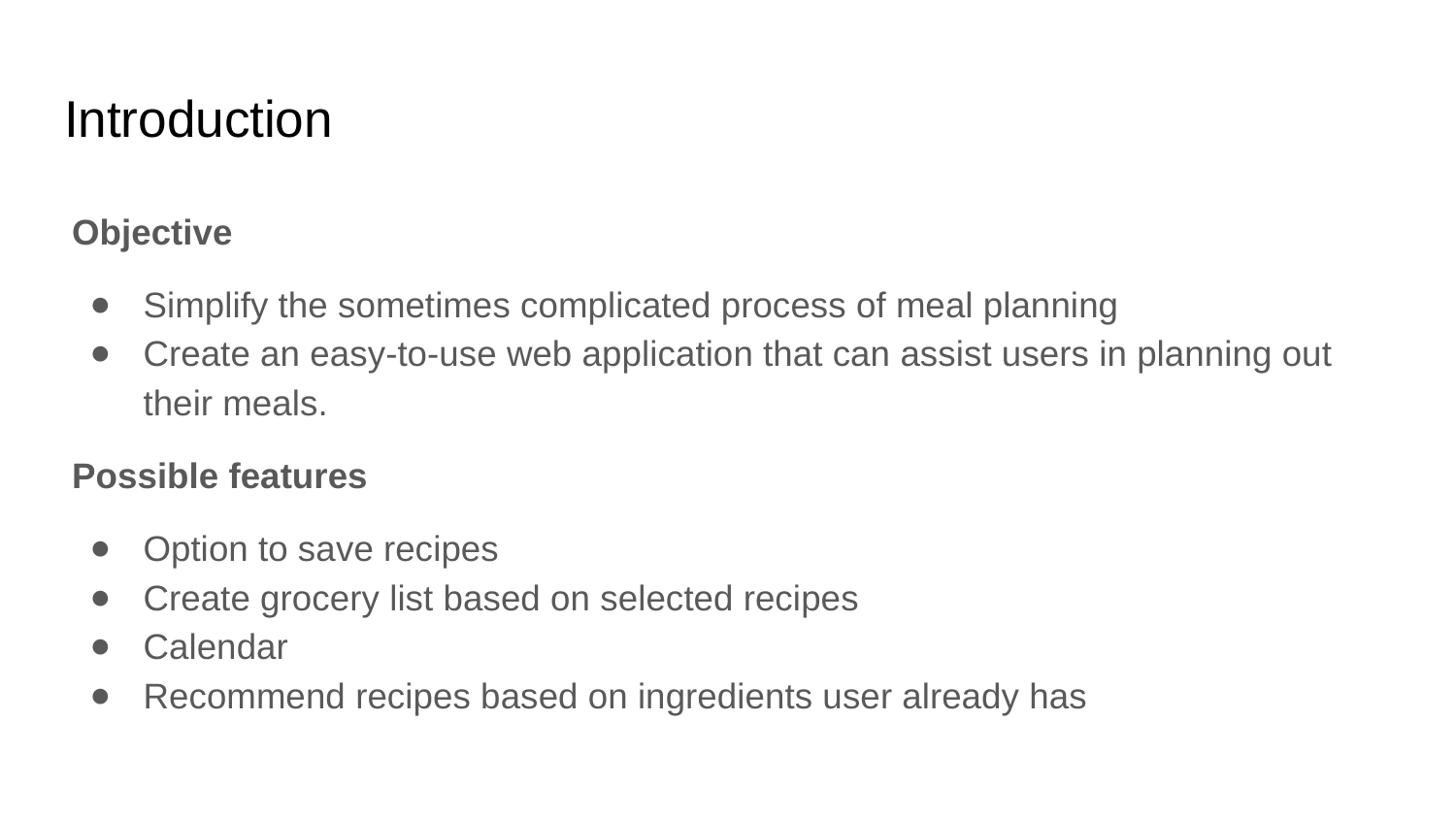

# Introduction
Objective
Simplify the sometimes complicated process of meal planning
Create an easy-to-use web application that can assist users in planning out their meals.
Possible features
Option to save recipes
Create grocery list based on selected recipes
Calendar
Recommend recipes based on ingredients user already has